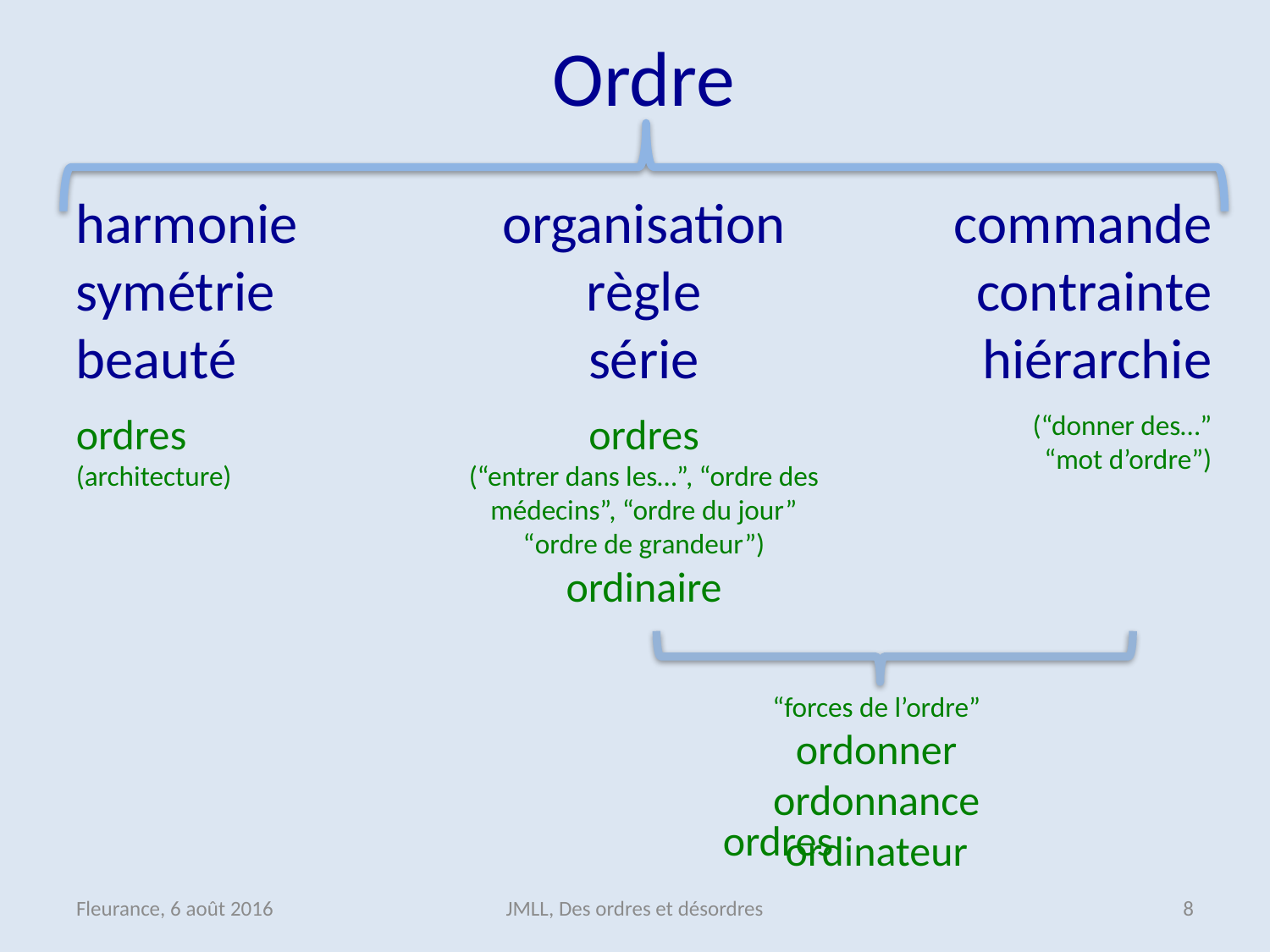

Ordre
harmonie
symétrie
beauté

organisation
règle
série

commande
contrainte
hiérarchie
ordres
(architecture)

ordres
(“entrer dans les…”, “ordre des médecins”, “ordre du jour”
“ordre de grandeur”)
ordinaire

ordres
(“donner des…”
“mot d’ordre”)

“forces de l’ordre”
ordonner
ordonnance
ordinateur
Fleurance, 6 août 2016
JMLL, Des ordres et désordres
8